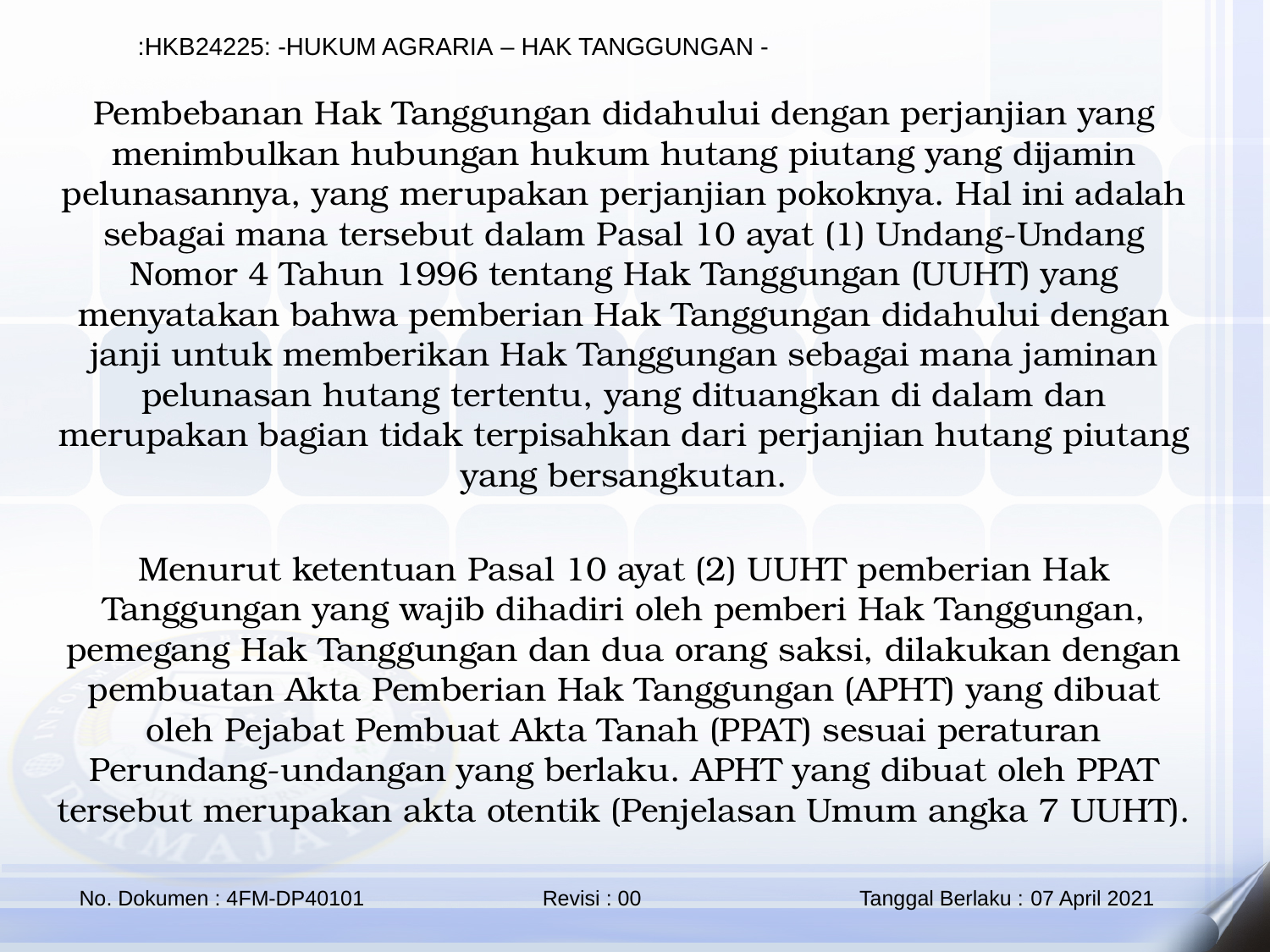

Pembebanan Hak Tanggungan didahului dengan perjanjian yang menimbulkan hubungan hukum hutang piutang yang dijamin pelunasannya, yang merupakan perjanjian pokoknya. Hal ini adalah sebagai mana tersebut dalam Pasal 10 ayat (1) Undang-Undang Nomor 4 Tahun 1996 tentang Hak Tanggungan (UUHT) yang menyatakan bahwa pemberian Hak Tanggungan didahului dengan janji untuk memberikan Hak Tanggungan sebagai mana jaminan pelunasan hutang tertentu, yang dituangkan di dalam dan merupakan bagian tidak terpisahkan dari perjanjian hutang piutang yang bersangkutan.

Menurut ketentuan Pasal 10 ayat (2) UUHT pemberian Hak Tanggungan yang wajib dihadiri oleh pemberi Hak Tanggungan, pemegang Hak Tanggungan dan dua orang saksi, dilakukan dengan pembuatan Akta Pemberian Hak Tanggungan (APHT) yang dibuat oleh Pejabat Pembuat Akta Tanah (PPAT) sesuai peraturan Perundang-undangan yang berlaku. APHT yang dibuat oleh PPAT tersebut merupakan akta otentik (Penjelasan Umum angka 7 UUHT).